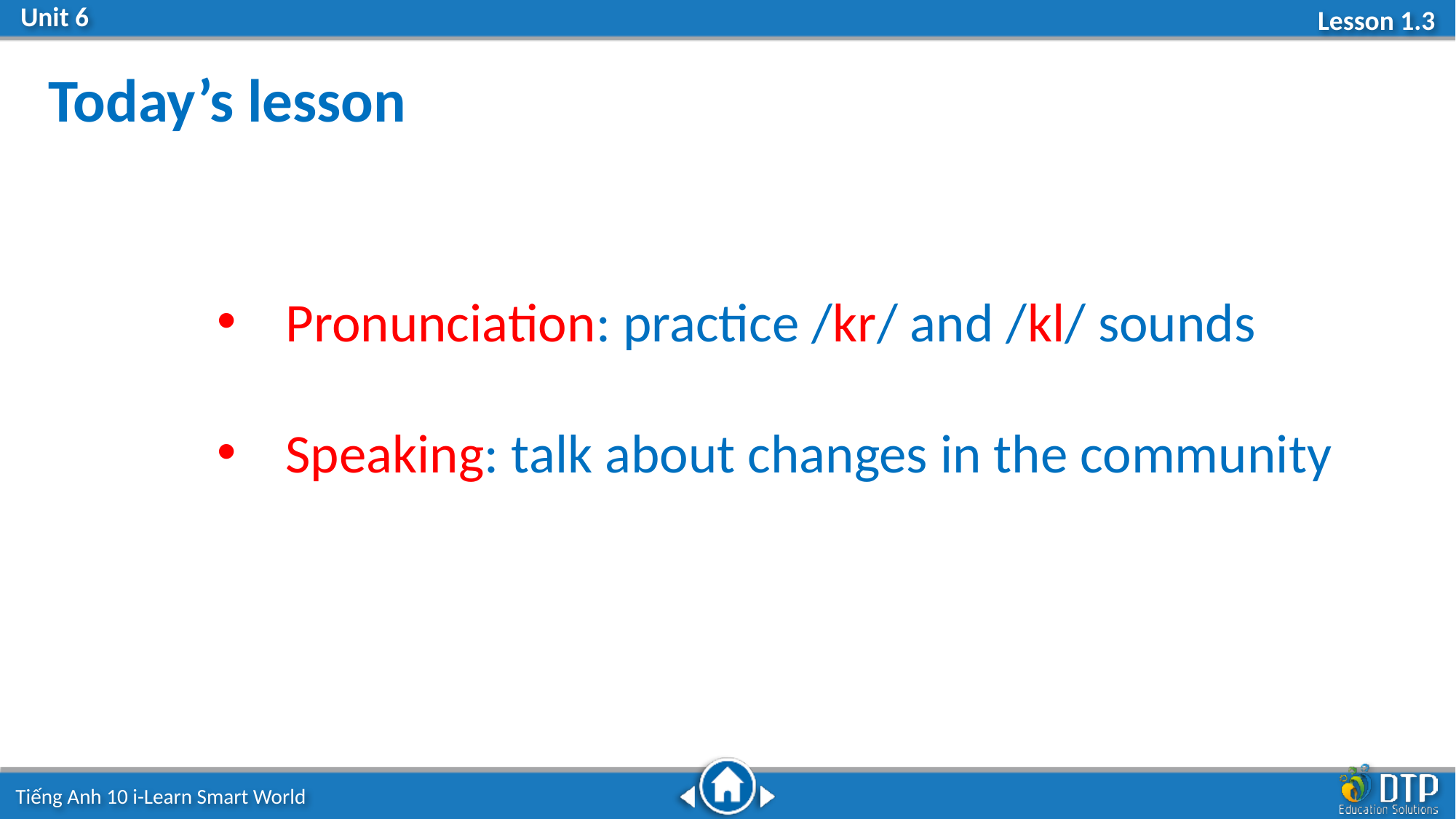

Today’s lesson
Pronunciation: practice /kr/ and /kl/ sounds
Speaking: talk about changes in the community